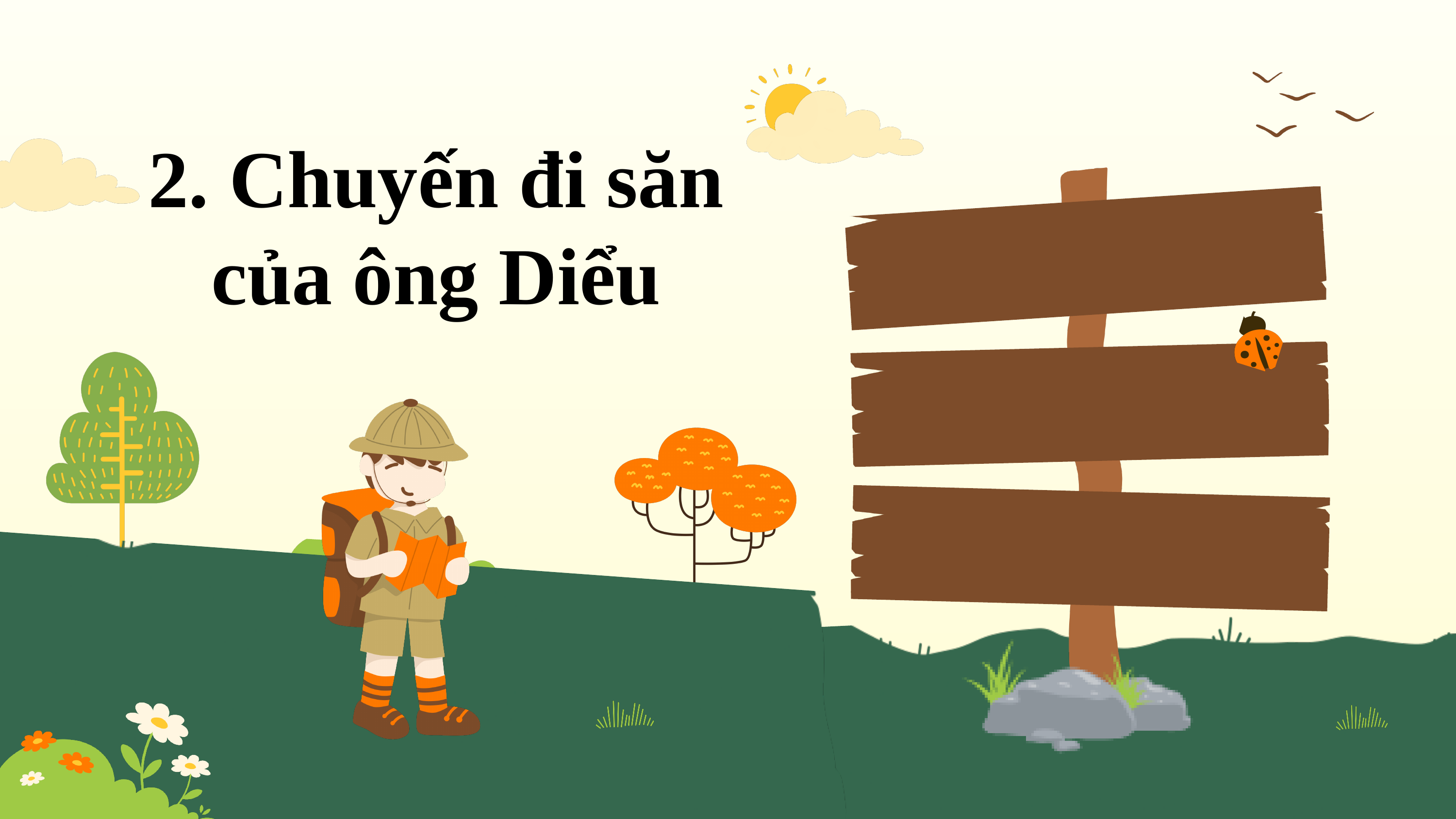

2. Chuyến đi săn của ông Diểu